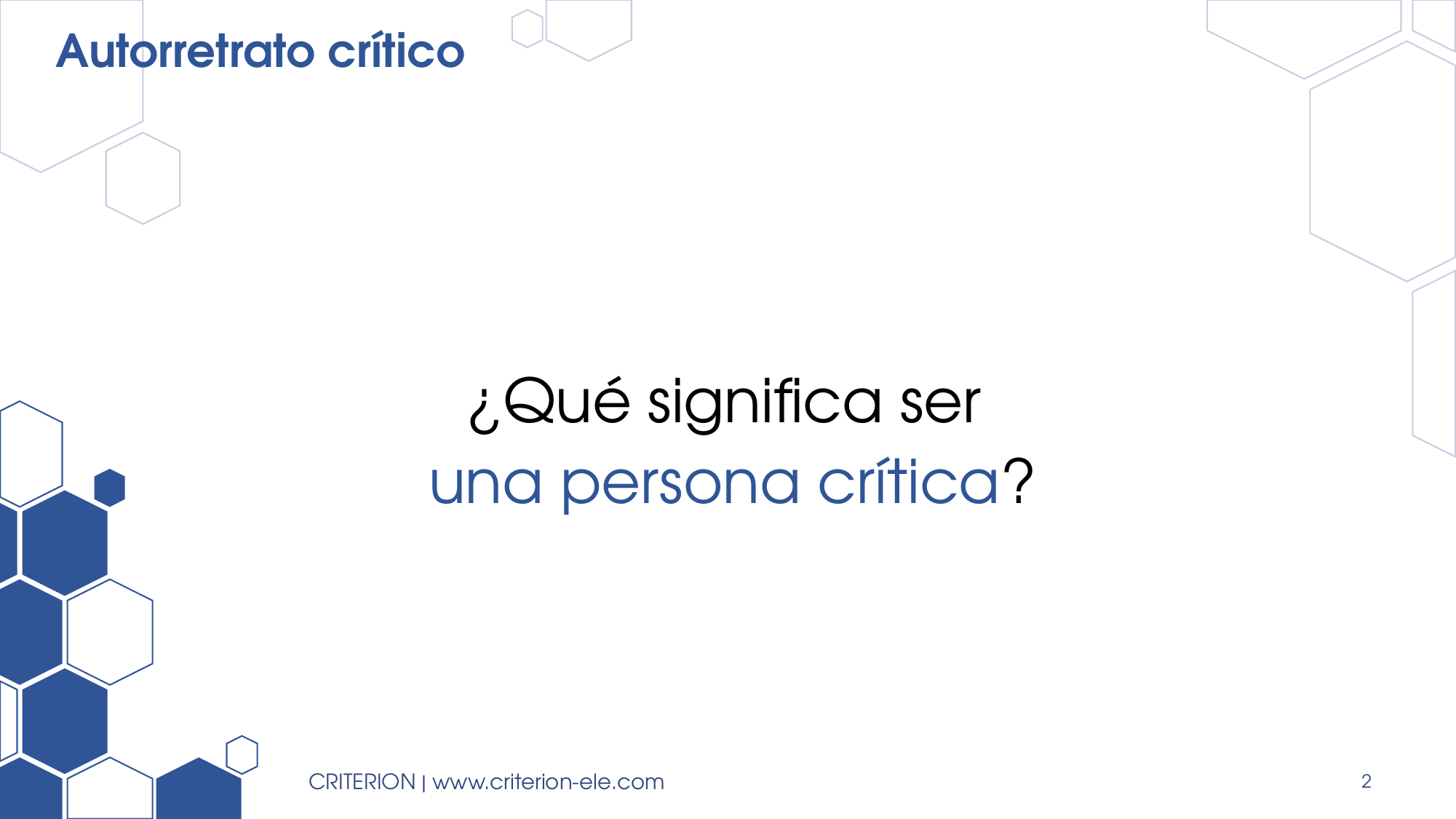

# Autorretrato crítico
¿Qué significa ser
una persona crítica?
CRITERION | www.criterion-ele.com
2